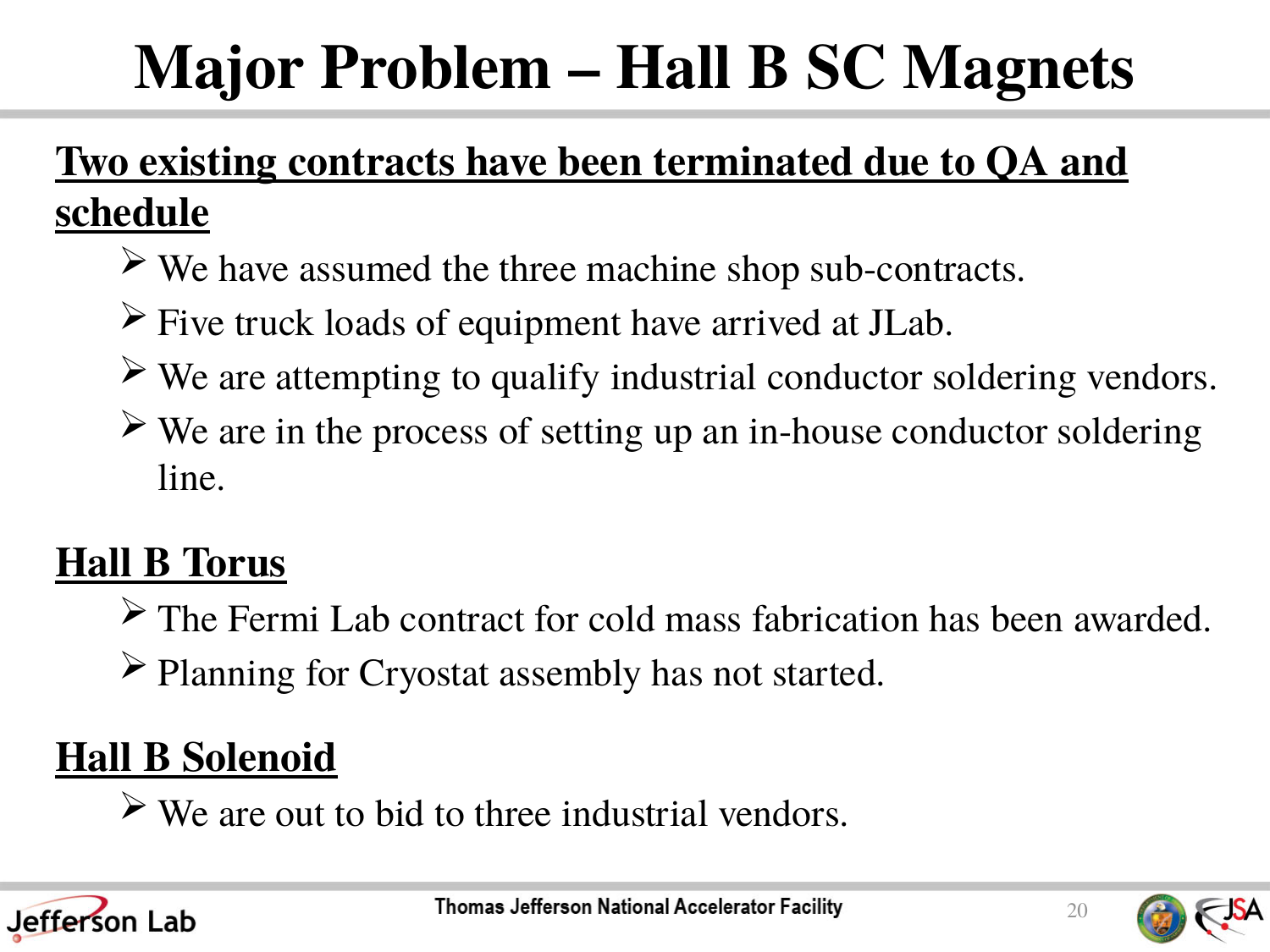

# Major Problem – Hall B SC Magnets
Two existing contracts have been terminated due to QA and schedule
We have assumed the three machine shop sub-contracts.
Five truck loads of equipment have arrived at JLab.
We are attempting to qualify industrial conductor soldering vendors.
We are in the process of setting up an in-house conductor soldering line.

Hall B Torus
The Fermi Lab contract for cold mass fabrication has been awarded.
Planning for Cryostat assembly has not started.

Hall B Solenoid
We are out to bid to three industrial vendors.
20